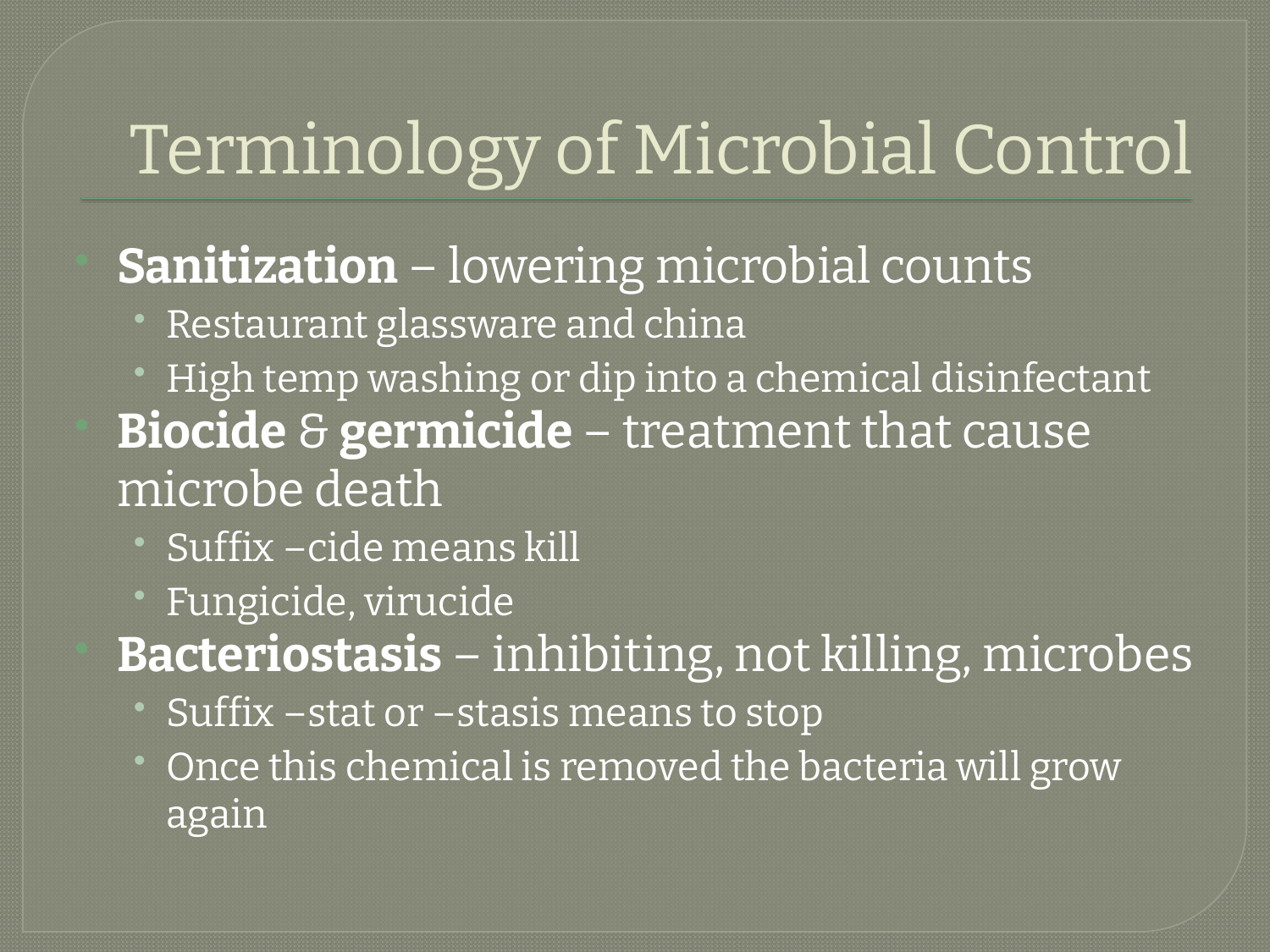

# Terminology of Microbial Control
Sanitization – lowering microbial counts
Restaurant glassware and china
High temp washing or dip into a chemical disinfectant
Biocide & germicide – treatment that cause microbe death
Suffix –cide means kill
Fungicide, virucide
Bacteriostasis – inhibiting, not killing, microbes
Suffix –stat or –stasis means to stop
Once this chemical is removed the bacteria will grow again